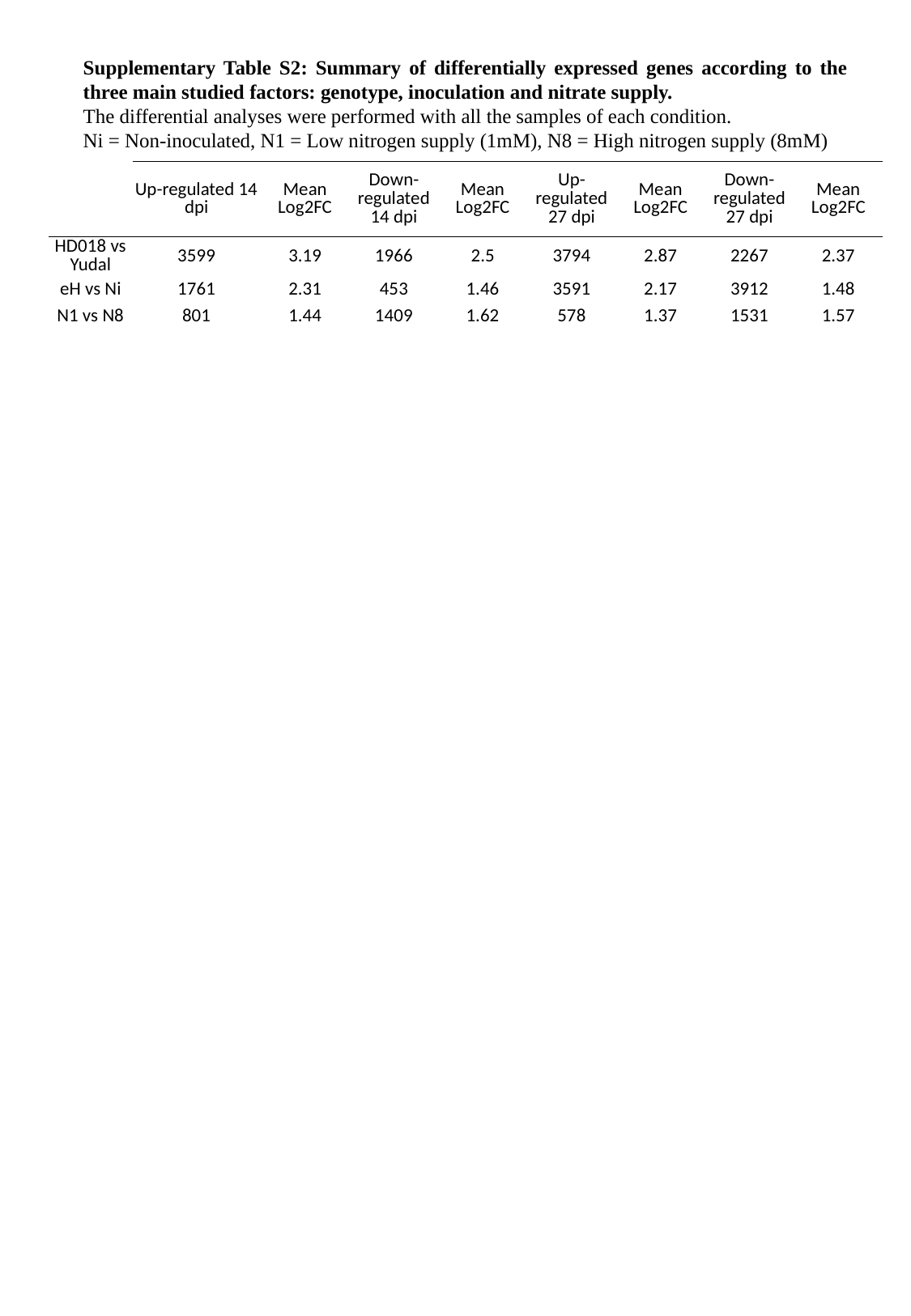

Supplementary Table S2: Summary of differentially expressed genes according to the three main studied factors: genotype, inoculation and nitrate supply.
The differential analyses were performed with all the samples of each condition.
Ni = Non-inoculated, N1 = Low nitrogen supply (1mM), N8 = High nitrogen supply (8mM)
|  | Up-regulated 14 dpi | Mean Log2FC | Down-regulated 14 dpi | Mean Log2FC | Up-regulated 27 dpi | Mean Log2FC | Down-regulated 27 dpi | Mean Log2FC |
| --- | --- | --- | --- | --- | --- | --- | --- | --- |
| HD018 vs Yudal | 3599 | 3.19 | 1966 | 2.5 | 3794 | 2.87 | 2267 | 2.37 |
| eH vs Ni | 1761 | 2.31 | 453 | 1.46 | 3591 | 2.17 | 3912 | 1.48 |
| N1 vs N8 | 801 | 1.44 | 1409 | 1.62 | 578 | 1.37 | 1531 | 1.57 |